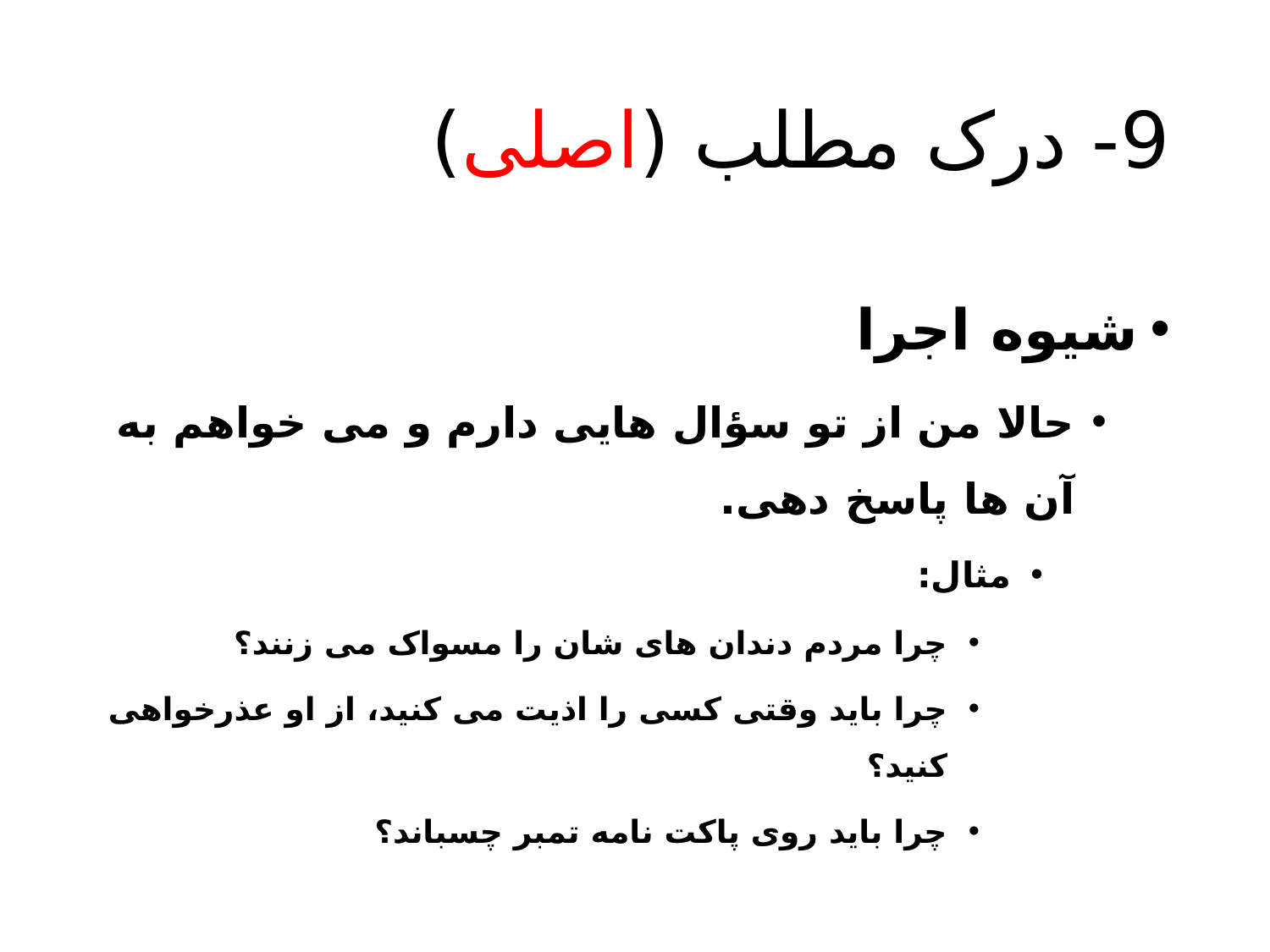

# 9- درک مطلب (اصلی)
شیوه اجرا
حالا من از تو سؤال هایی دارم و می خواهم به آن ها پاسخ دهی.
مثال:
چرا مردم دندان های شان را مسواک می زنند؟
چرا باید وقتی کسی را اذیت می کنید، از او عذرخواهی کنید؟
چرا باید روی پاکت نامه تمبر چسباند؟